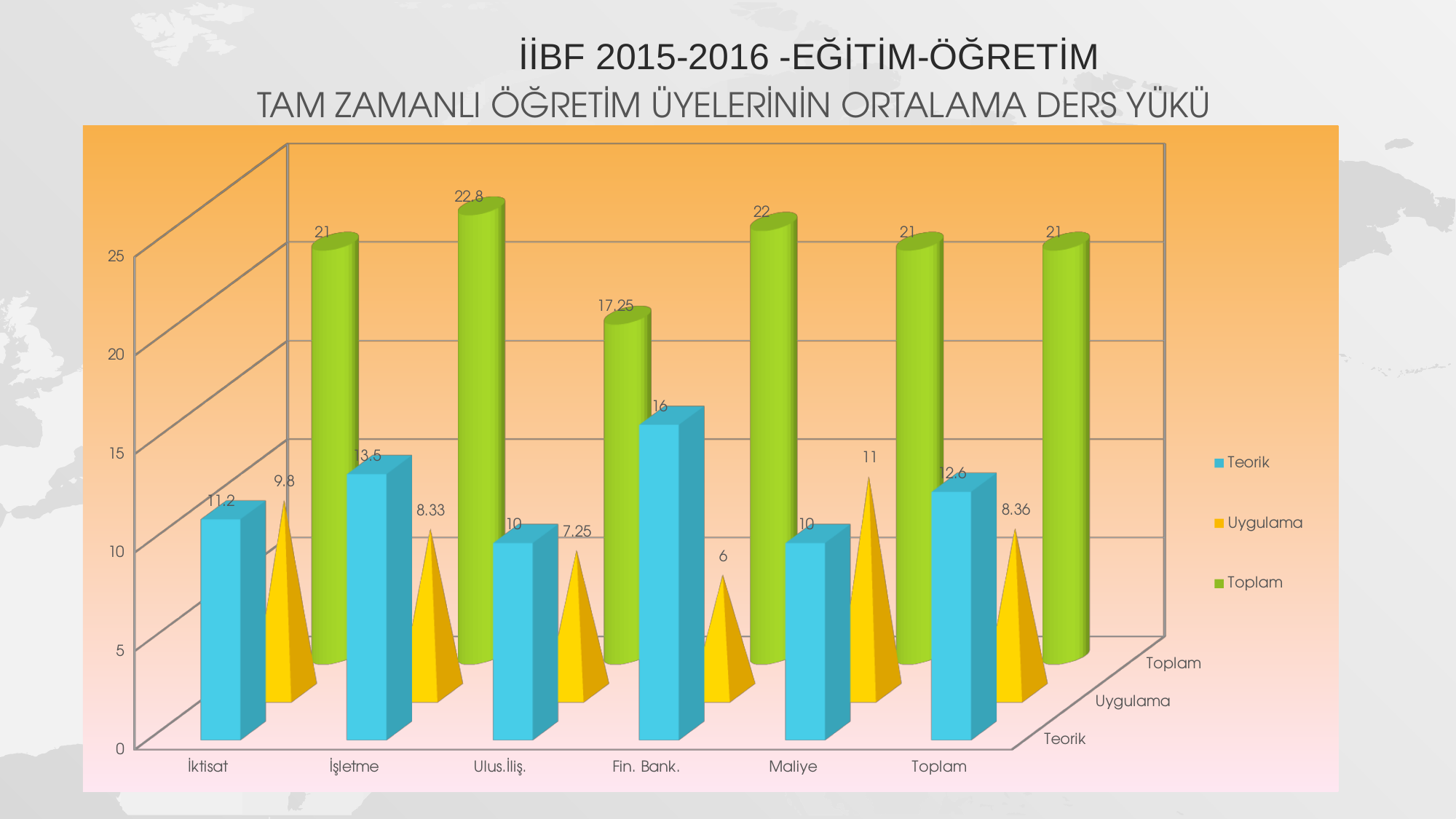

# İİBF 2015-2016 -EĞİTİM-ÖĞRETİM
TAM ZAMANLI ÖĞRETİM ÜYELERİNİN ORTALAMA DERS YÜKÜ

[unsupported chart]